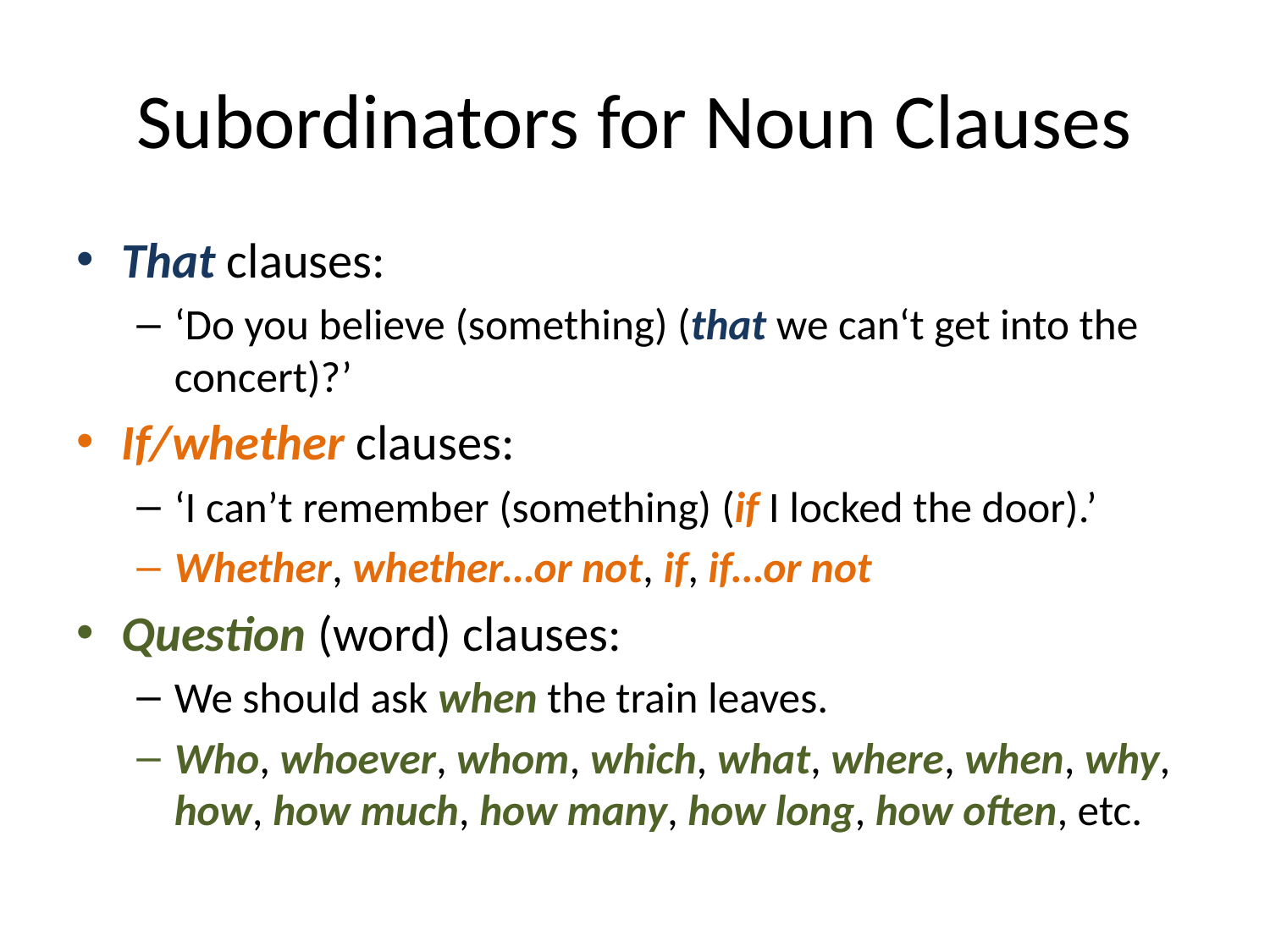

# Subordinators for Noun Clauses
That clauses:
‘Do you believe (something) (that we can‘t get into the concert)?’
If/whether clauses:
‘I can’t remember (something) (if I locked the door).’
Whether, whether…or not, if, if…or not
Question (word) clauses:
We should ask when the train leaves.
Who, whoever, whom, which, what, where, when, why, how, how much, how many, how long, how often, etc.